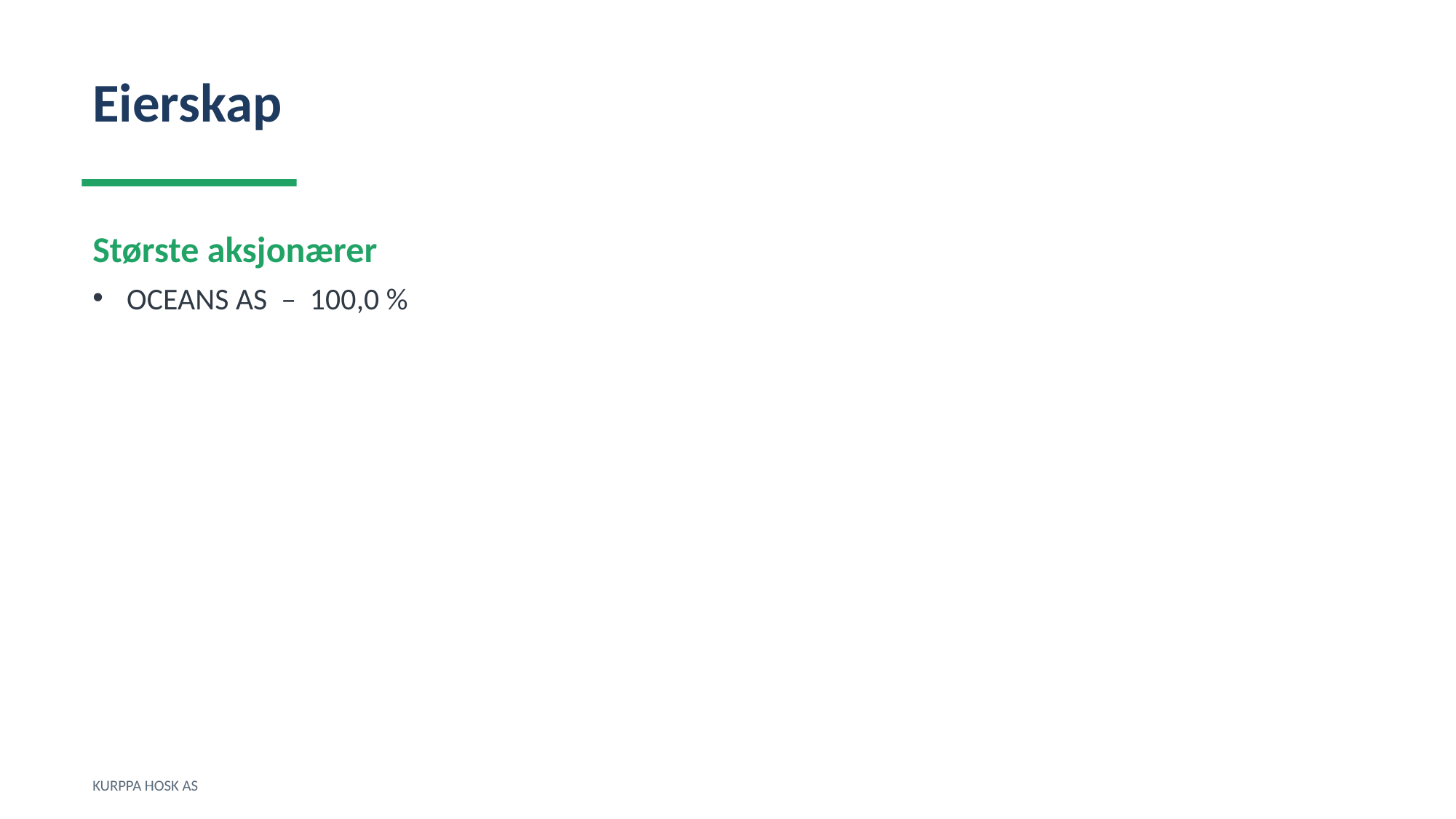

Eierskap

Største aksjonærer
OCEANS AS  –  100,0 %
KURPPA HOSK AS